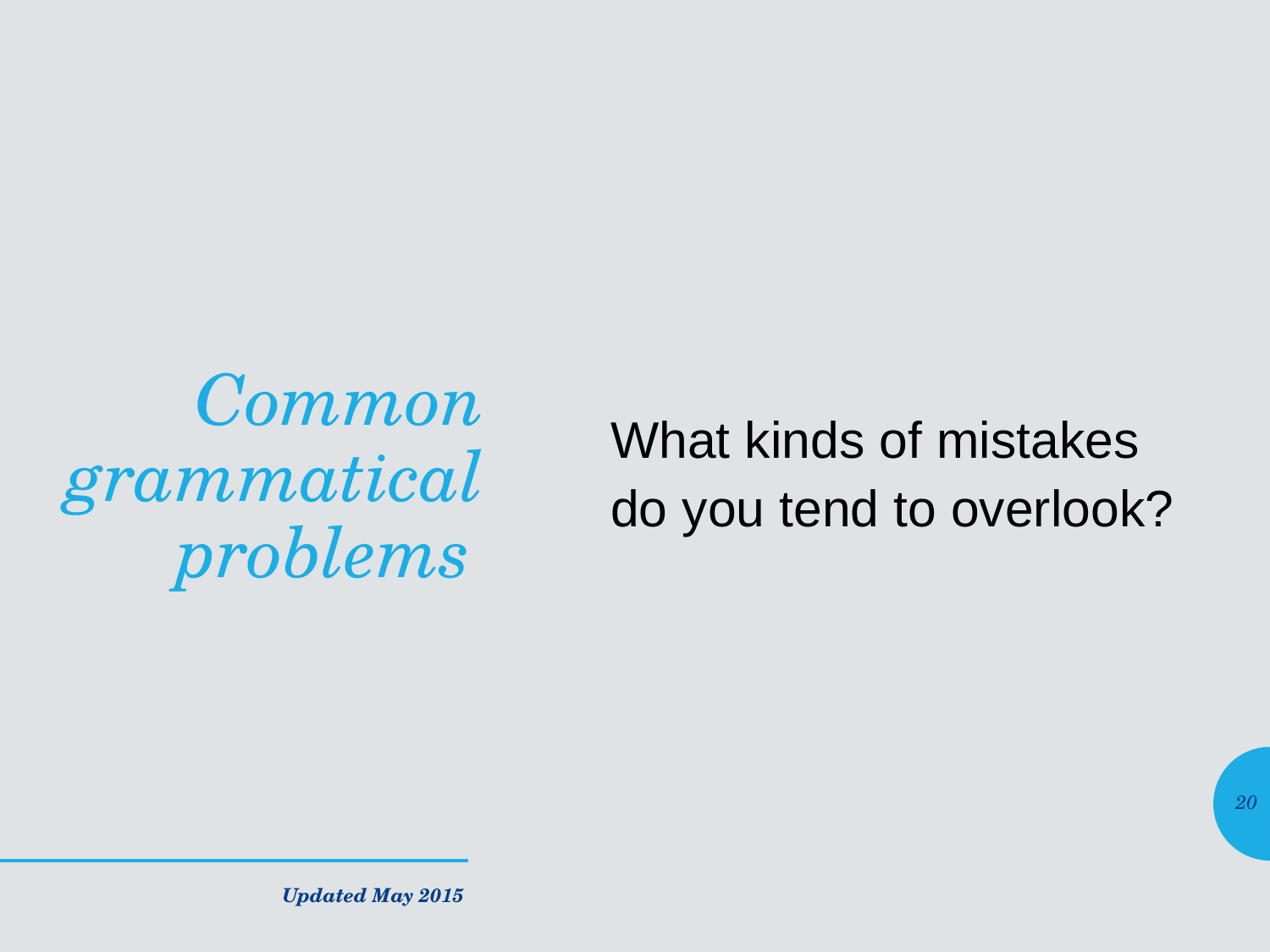

# Common grammatical problems
What kinds of mistakes do you tend to overlook?
20
Updated May 2015